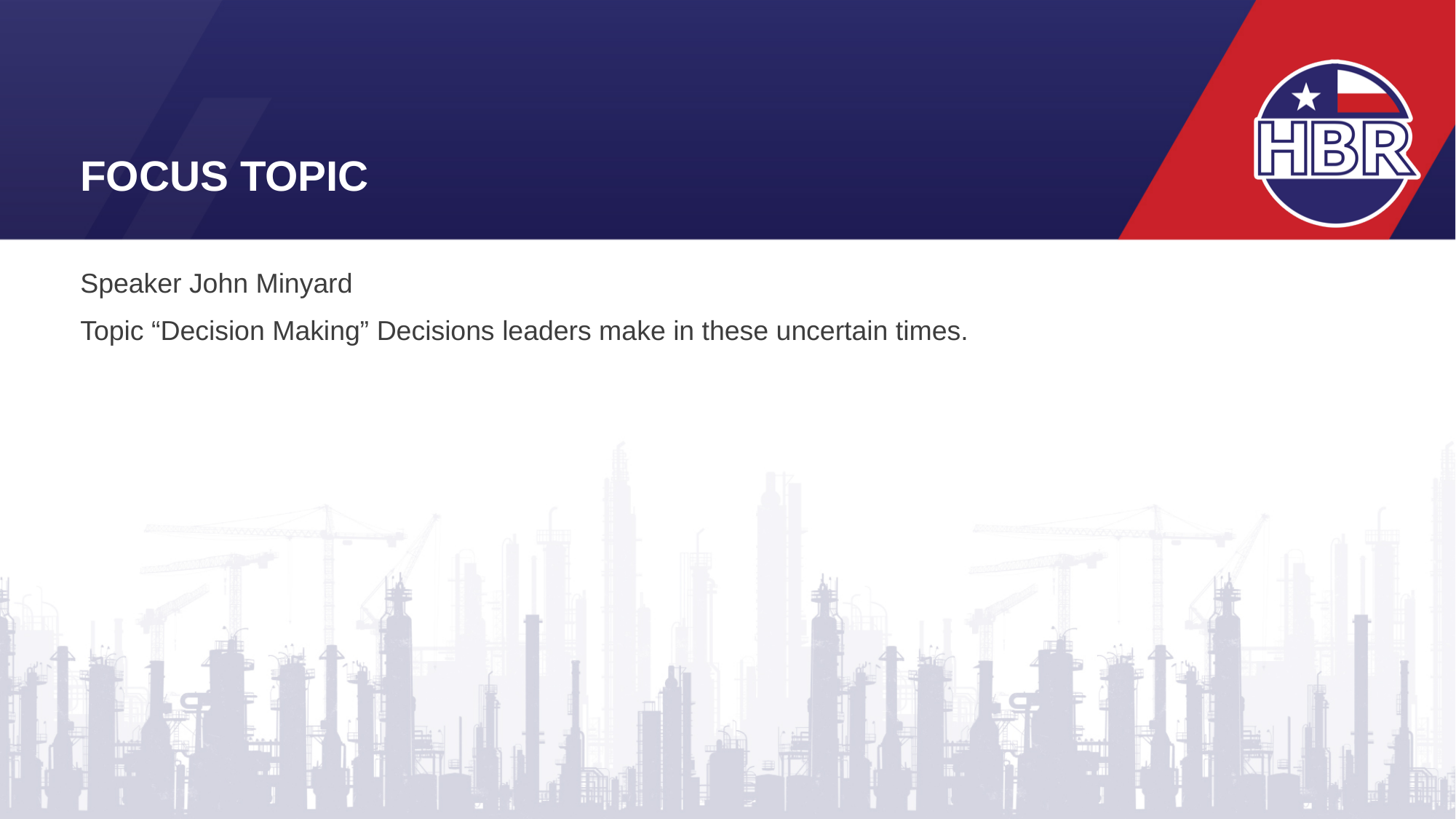

# Focus Topic
Speaker John Minyard
Topic “Decision Making” Decisions leaders make in these uncertain times.